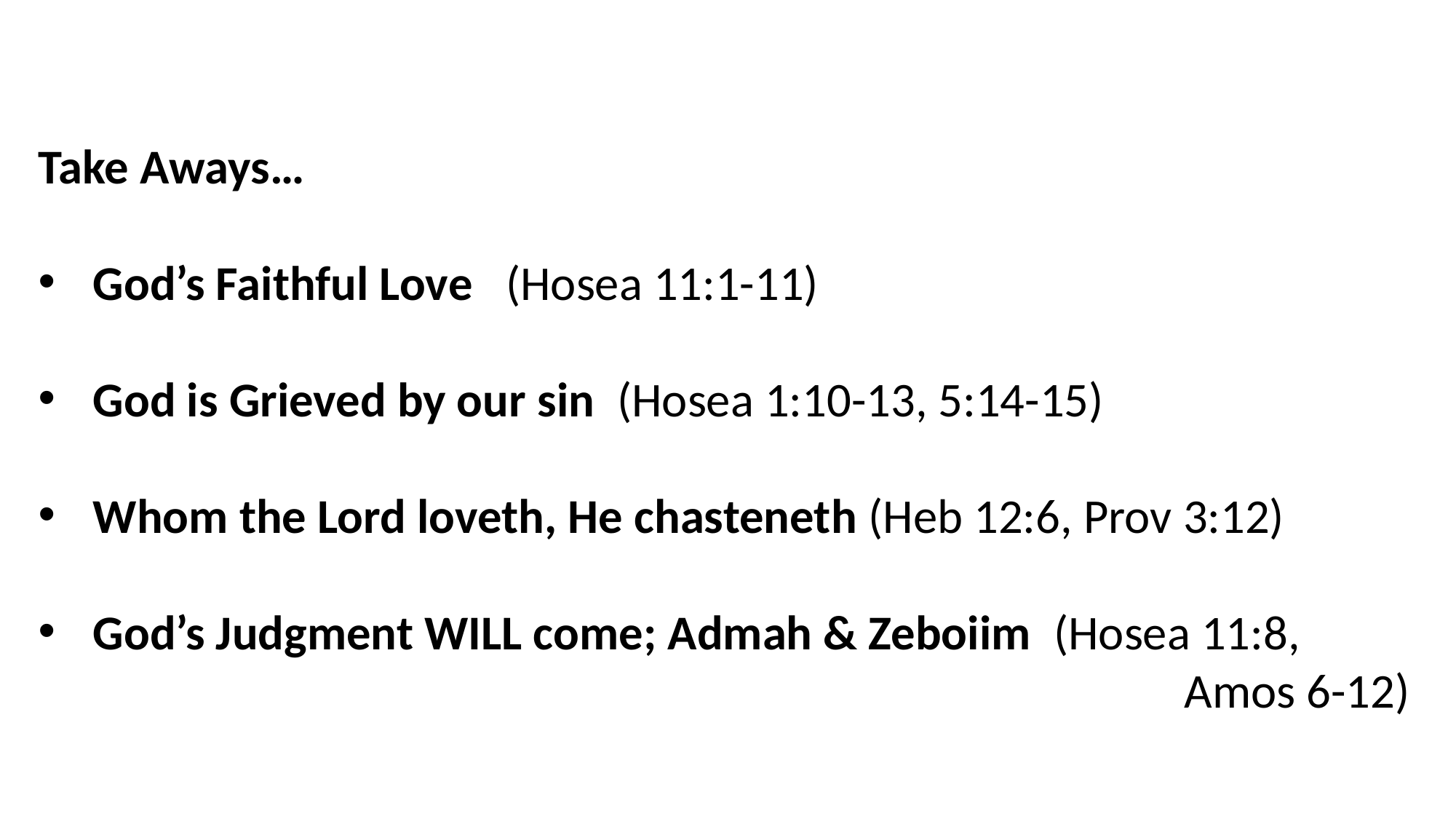

Take Aways…

God’s Faithful Love   (Hosea 11:1-11)

God is Grieved by our sin  (Hosea 1:10-13, 5:14-15)

Whom the Lord loveth, He chasteneth (Heb 12:6, Prov 3:12)

God’s Judgment WILL come; Admah & Zeboiim  (Hosea 11:8,
						     Amos 6-12)